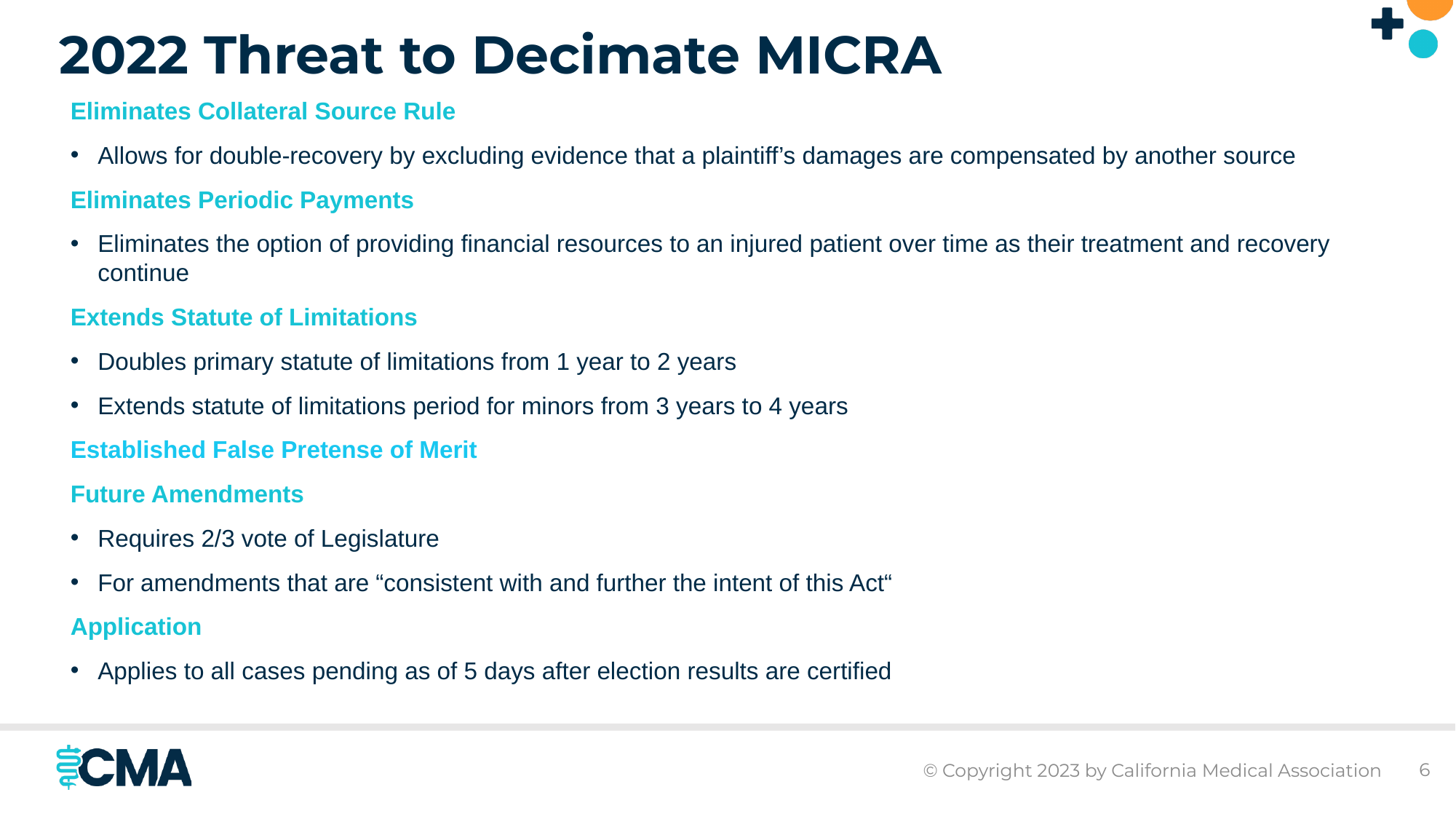

# 2022 Threat to Decimate MICRA
Eliminates Collateral Source Rule
Allows for double-recovery by excluding evidence that a plaintiff’s damages are compensated by another source
Eliminates Periodic Payments
Eliminates the option of providing financial resources to an injured patient over time as their treatment and recovery continue
Extends Statute of Limitations
Doubles primary statute of limitations from 1 year to 2 years
Extends statute of limitations period for minors from 3 years to 4 years
Established False Pretense of Merit
Future Amendments
Requires 2/3 vote of Legislature
For amendments that are “consistent with and further the intent of this Act“
Application
Applies to all cases pending as of 5 days after election results are certified

© Copyright 2023 by California Medical Association
6